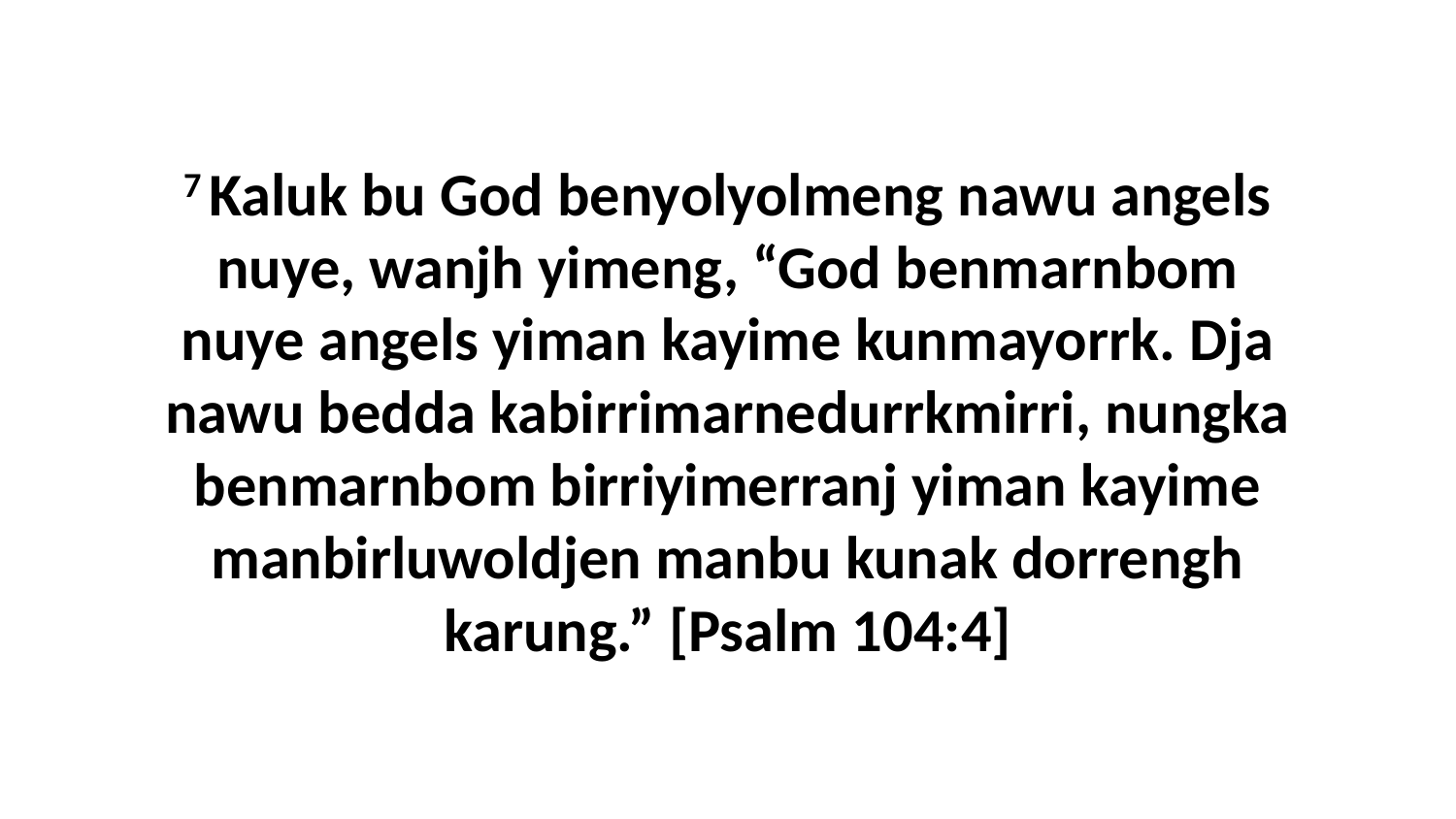

7 Kaluk bu God benyolyolmeng nawu angels nuye, wanjh yimeng, “God benmarnbom nuye angels yiman kayime kunmayorrk. Dja nawu bedda kabirrimarnedurrkmirri, nungka benmarnbom birriyimerranj yiman kayime manbirluwoldjen manbu kunak dorrengh karung.” [Psalm 104:4]